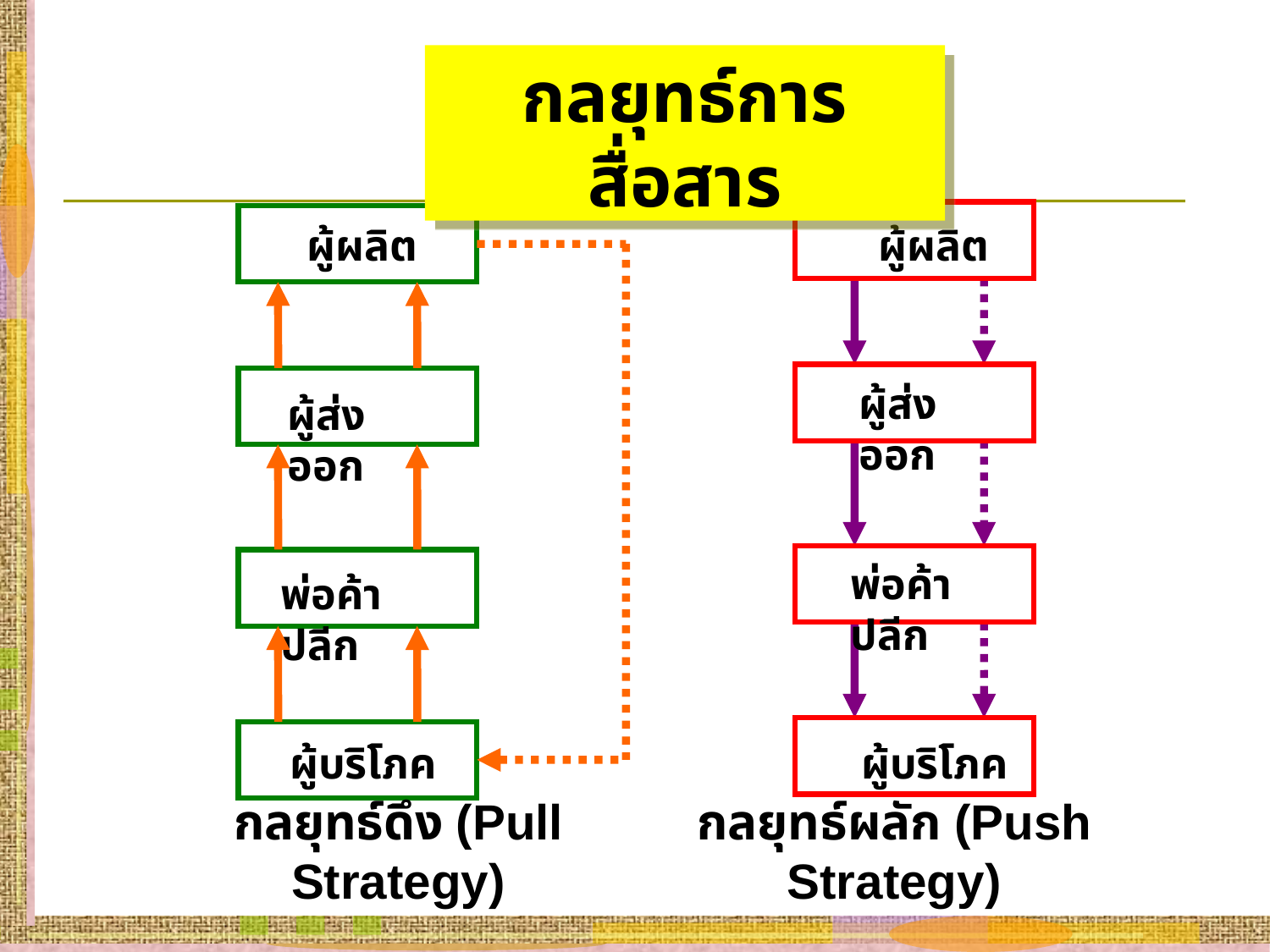

กลยุทธ์การสื่อสาร

ผู้ผลิต

ผู้ผลิต

ผู้ส่งออก

ผู้ส่งออก

พ่อค้าปลีก

พ่อค้าปลีก

ผู้บริโภค

ผู้บริโภค

กลยุทธ์ดึง (Pull Strategy)
กลยุทธ์ผลัก (Push Strategy)